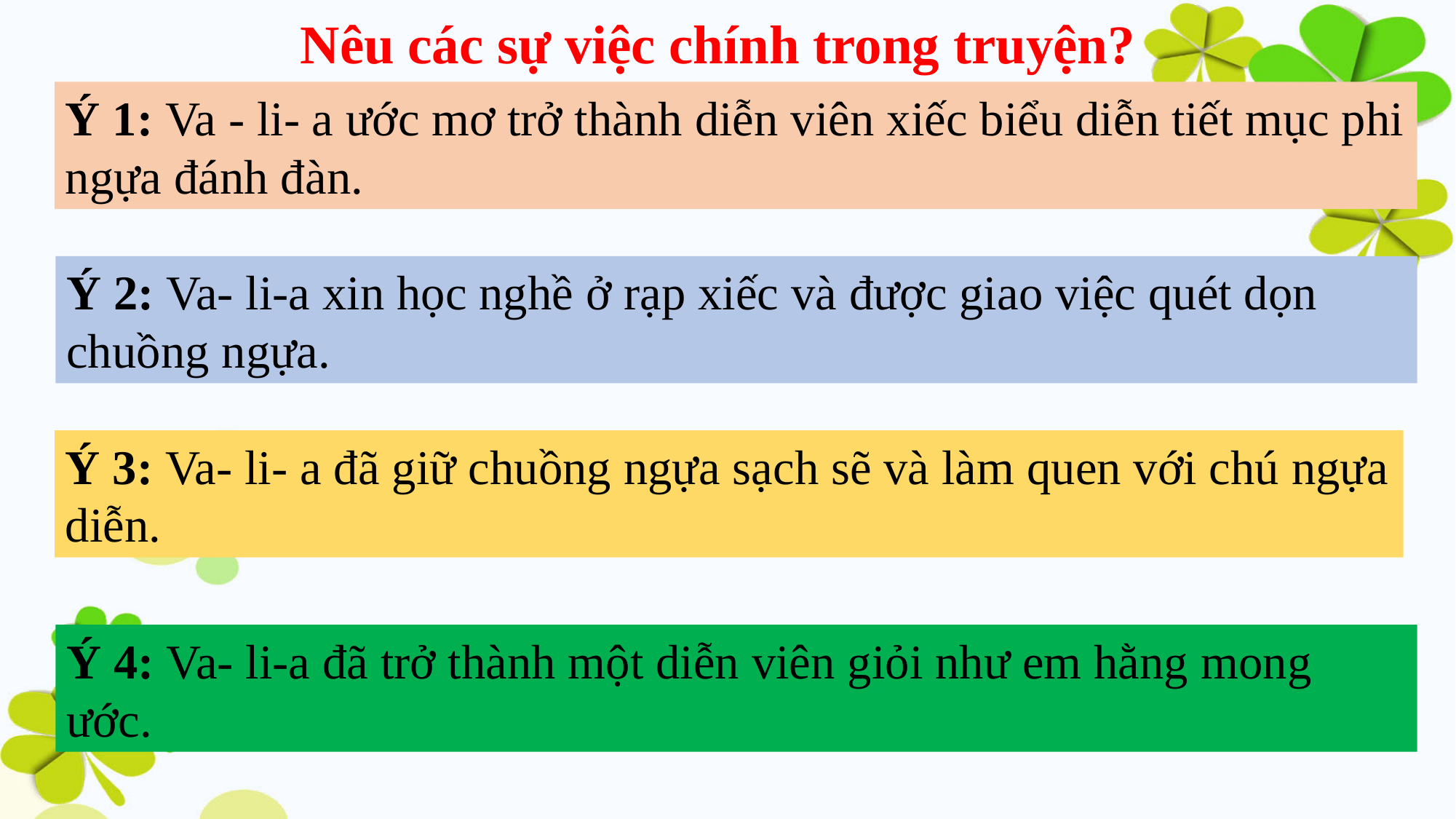

Nêu các sự việc chính trong truyện?
Ý 1: Va - li- a ước mơ trở thành diễn viên xiếc biểu diễn tiết mục phi ngựa đánh đàn.
Ý 2: Va- li-a xin học nghề ở rạp xiếc và được giao việc quét dọn chuồng ngựa.
Ý 3: Va- li- a đã giữ chuồng ngựa sạch sẽ và làm quen với chú ngựa diễn.
Ý 4: Va- li-a đã trở thành một diễn viên giỏi như em hằng mong ước.